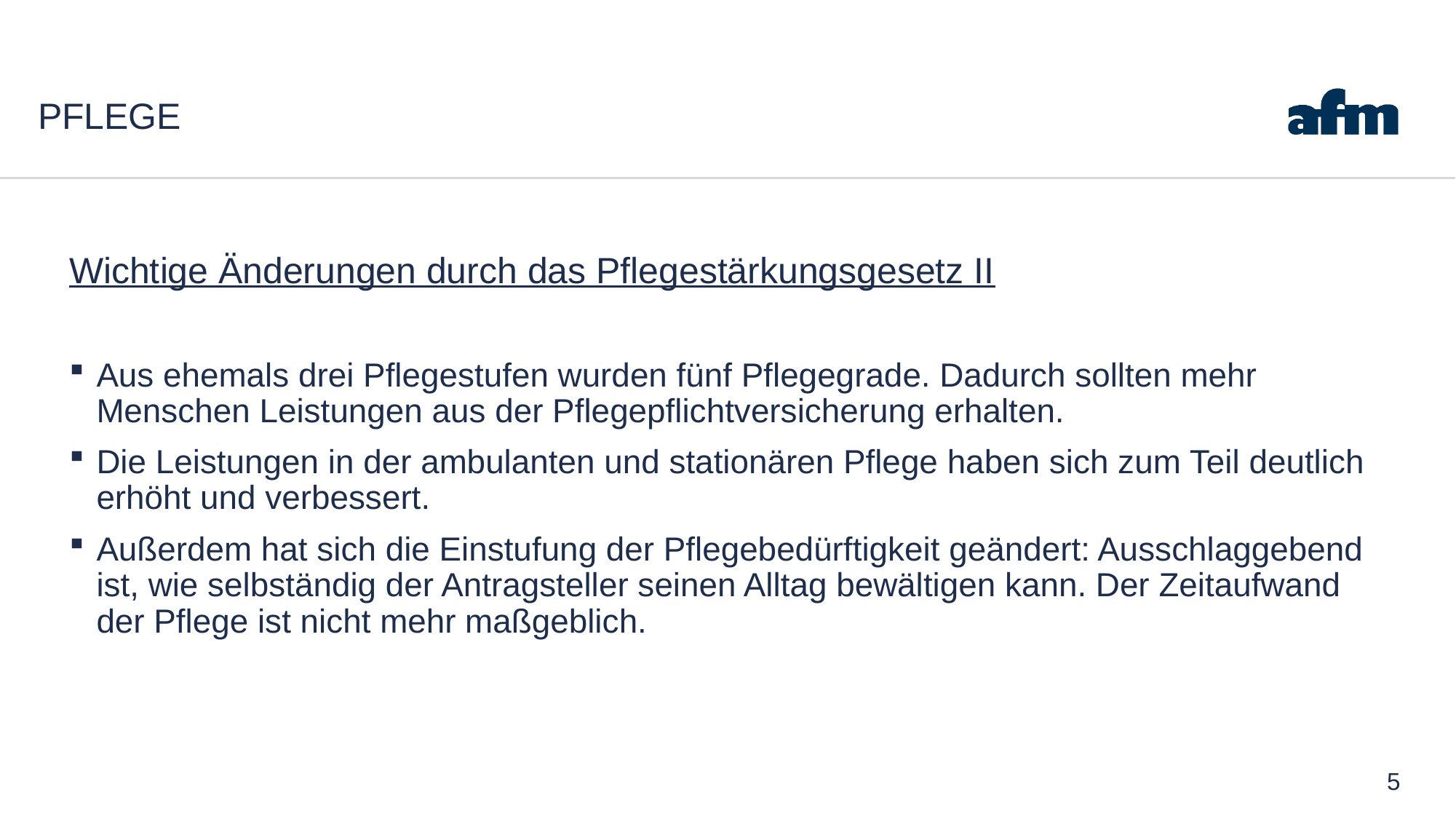

# Pflege

Wichtige Änderungen durch das Pflegestärkungsgesetz II

Aus ehemals drei Pflegestufen wurden fünf Pflegegrade. Dadurch sollten mehr Menschen Leistungen aus der Pflegepflichtversicherung erhalten.
Die Leistungen in der ambulanten und stationären Pflege haben sich zum Teil deutlich erhöht und verbessert.
Außerdem hat sich die Einstufung der Pflegebedürftigkeit geändert: Ausschlaggebend ist, wie selbständig der Antragsteller seinen Alltag bewältigen kann. Der Zeitaufwand der Pflege ist nicht mehr maßgeblich.
5